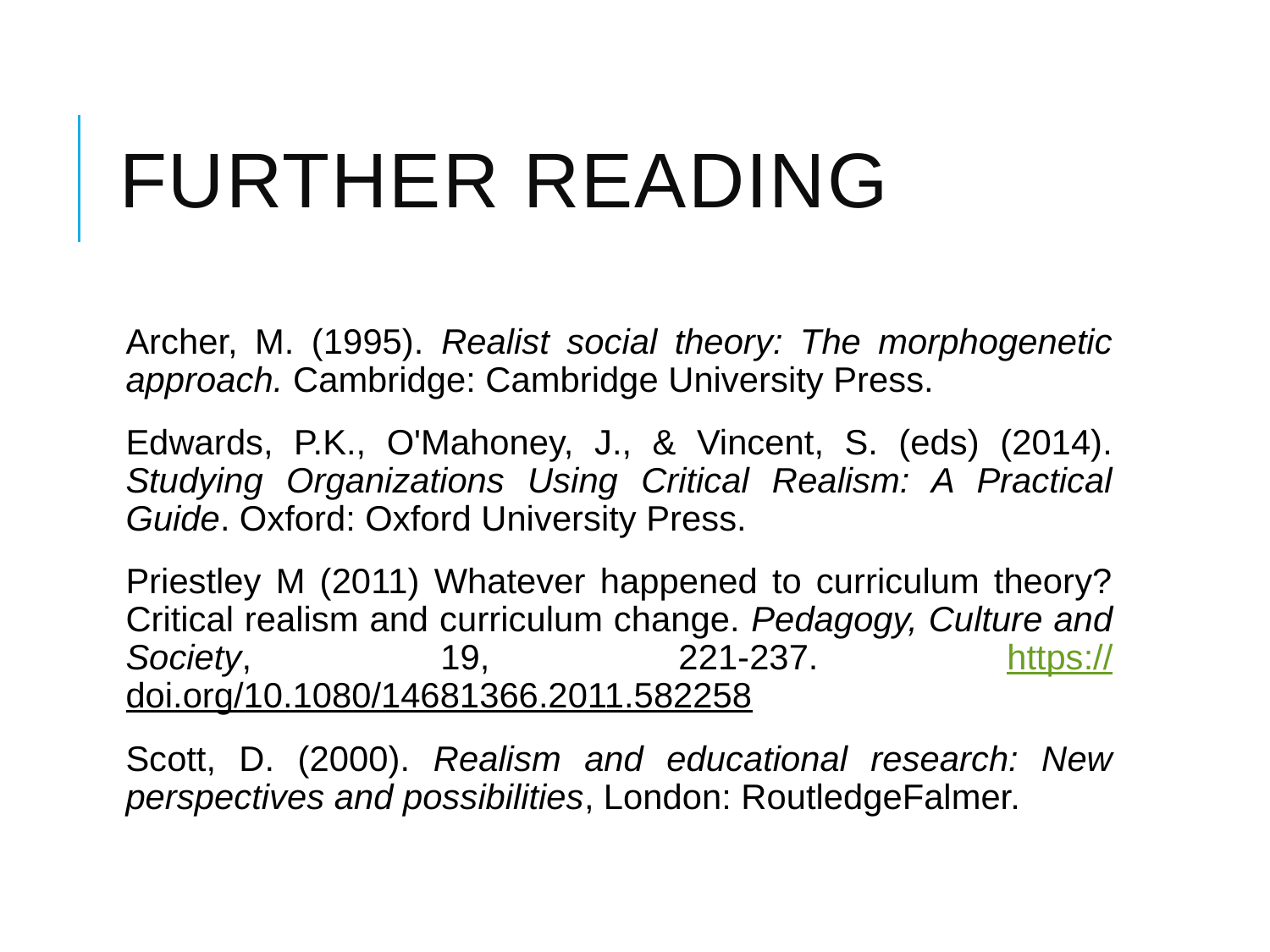

# Further reading
Archer, M. (1995). Realist social theory: The morphogenetic approach. Cambridge: Cambridge University Press.
Edwards, P.K., O'Mahoney, J., & Vincent, S. (eds) (2014). Studying Organizations Using Critical Realism: A Practical Guide. Oxford: Oxford University Press.
Priestley M (2011) Whatever happened to curriculum theory? Critical realism and curriculum change. Pedagogy, Culture and Society, 19, 221-237. https://doi.org/10.1080/14681366.2011.582258
Scott, D. (2000). Realism and educational research: New perspectives and possibilities, London: RoutledgeFalmer.